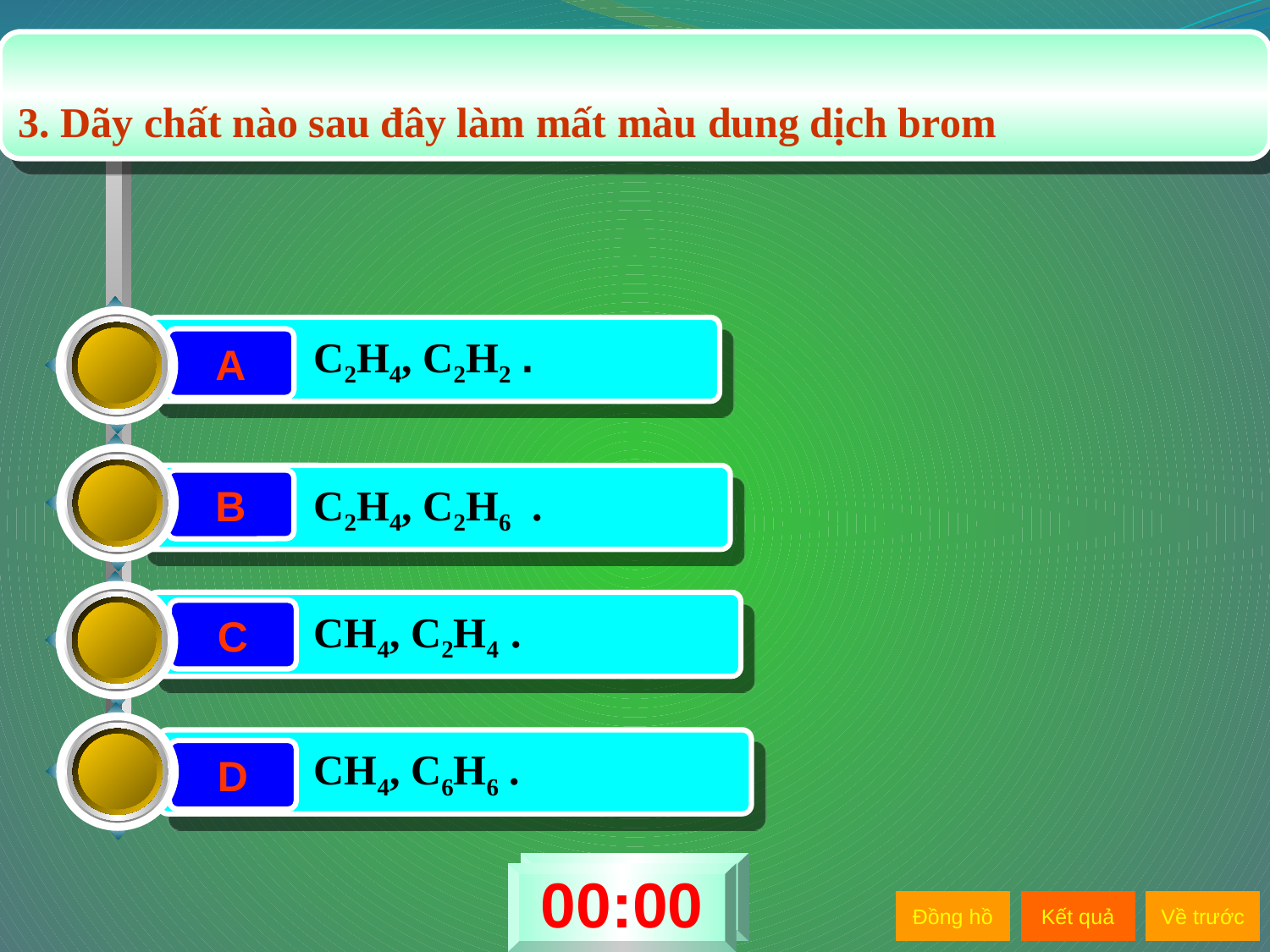

3. Dãy chất nào sau đây làm mất màu dung dịch brom

 C2H4, C2H2 .
A

  C2H4, C2H6  .
B

 CH4, C2H4  .
C

CH4, C6H6 .
D
00:20
00:19
00:18
00:17
00:16
00:15
00:14
00:13
00:12
00:11
00:10
00:09
00:08
00:07
00:06
00:05
00:04
00:03
00:02
00:01
00:00
Đồng hồ
Kết quả
Về trước